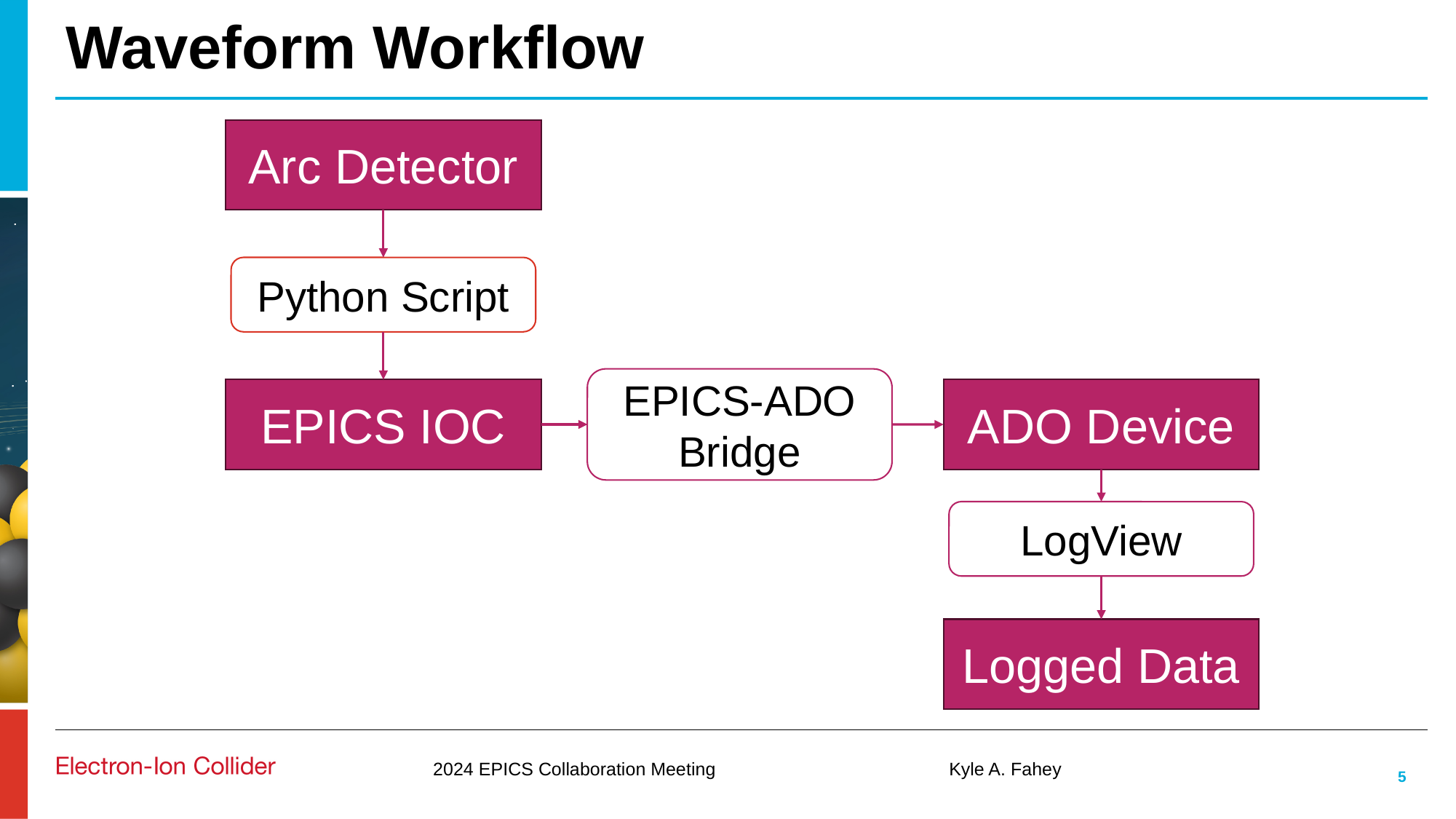

# Waveform Workflow
Arc Detector
Python Script
EPICS-ADO Bridge
EPICS IOC
ADO Device
LogView
Logged Data
2024 EPICS Collaboration Meeting

Kyle A. Fahey

5